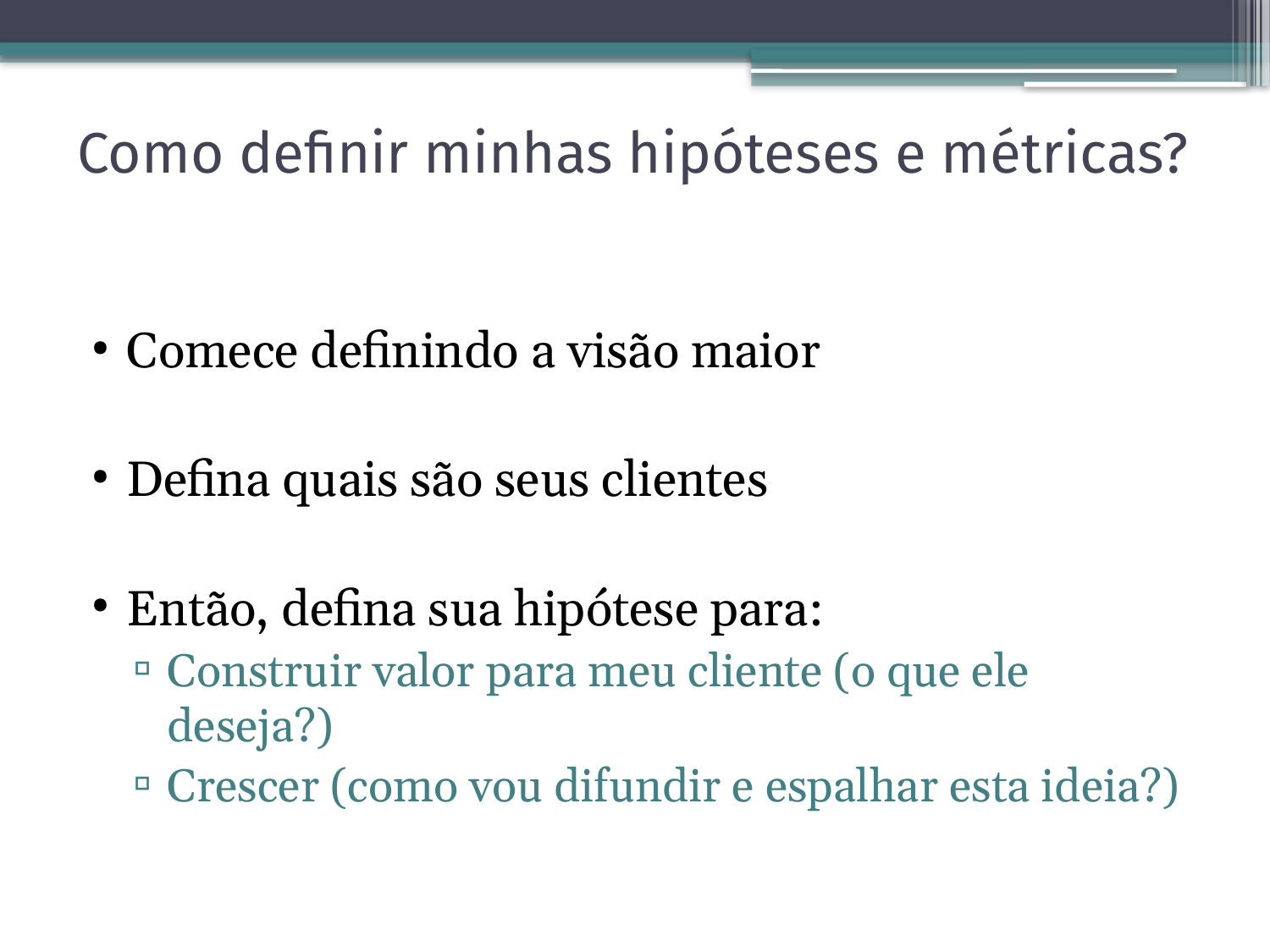

# Como definir minhas hipóteses e métricas?
Comece definindo a visão maior

Defina quais são seus clientes

Então, defina sua hipótese para:
Construir valor para meu cliente (o que ele deseja?)
Crescer (como vou difundir e espalhar esta ideia?)